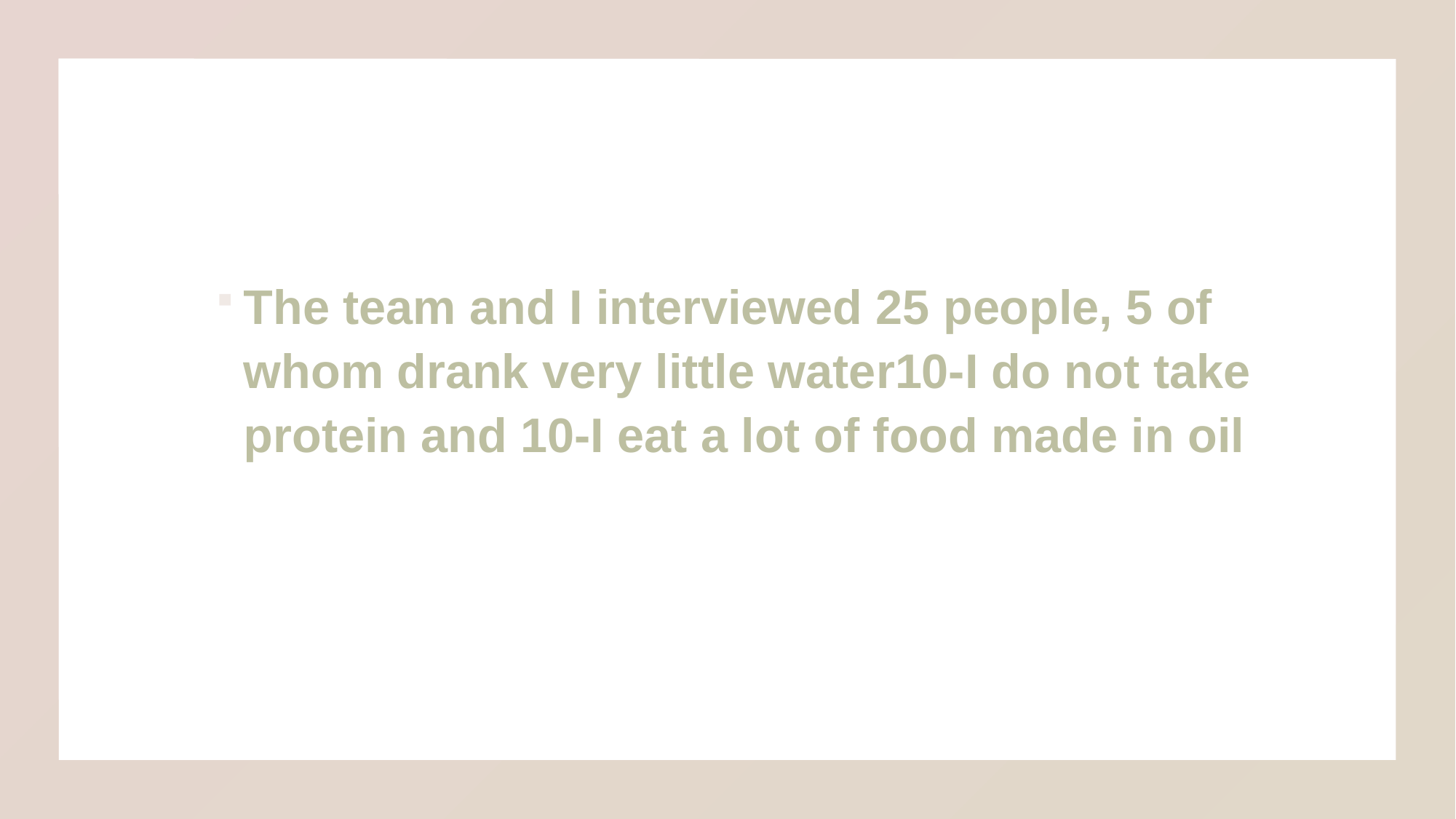

The team and I interviewed 25 people, 5 of whom drank very little water10-I do not take protein and 10-I eat a lot of food made in oil